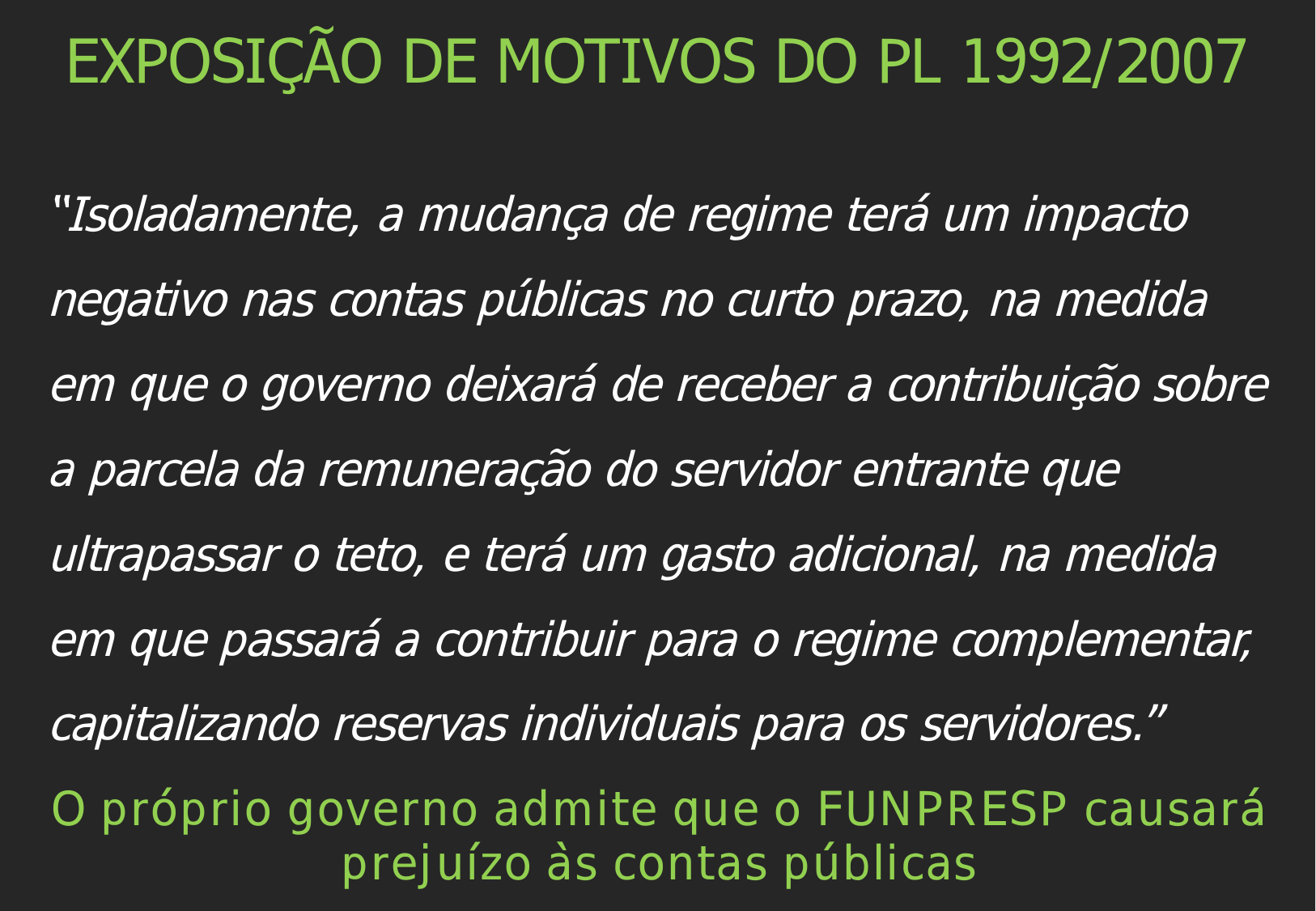

EXPOSIÇÃO DE MOTIVOS DO PL 1992/2007

“Isoladamente, a mudança de regime terá um impacto negativo nas contas públicas no curto prazo, na medida em que o governo deixará de receber a contribuição sobre a parcela da remuneração do servidor entrante que ultrapassar o teto, e terá um gasto adicional, na medida em que passará a contribuir para o regime complementar, capitalizando reservas individuais para os servidores.”

O próprio governo admite que o FUNPRESP causará prejuízo às contas públicas